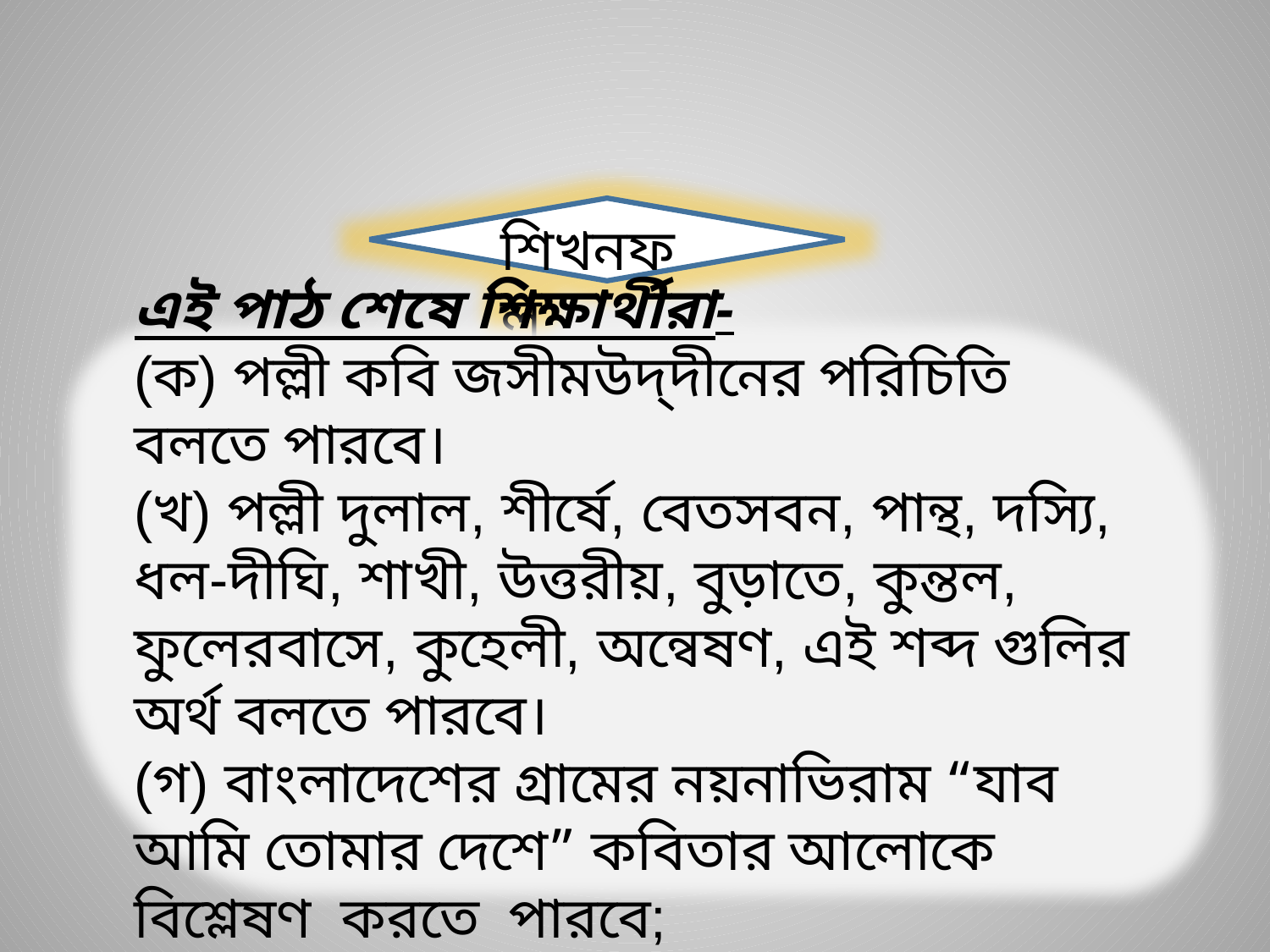

শিখনফল
এই পাঠ শেষে শিক্ষার্থীরা-
(ক) পল্লী কবি জসীমউদ্‌দীনের পরিচিতি বলতে পারবে।
(খ) পল্লী দুলাল, শীর্ষে, বেতসবন, পান্থ, দস্যি, ধল-দীঘি, শাখী, উত্তরীয়, বুড়াতে, কুন্তল, ফুলেরবাসে, কুহেলী, অন্বেষণ, এই শব্দ গুলির অর্থ বলতে পারবে।
(গ) বাংলাদেশের গ্রামের নয়নাভিরাম “যাব আমি তোমার দেশে” কবিতার আলোকে বিশ্লেষণ  করতে  পারবে;